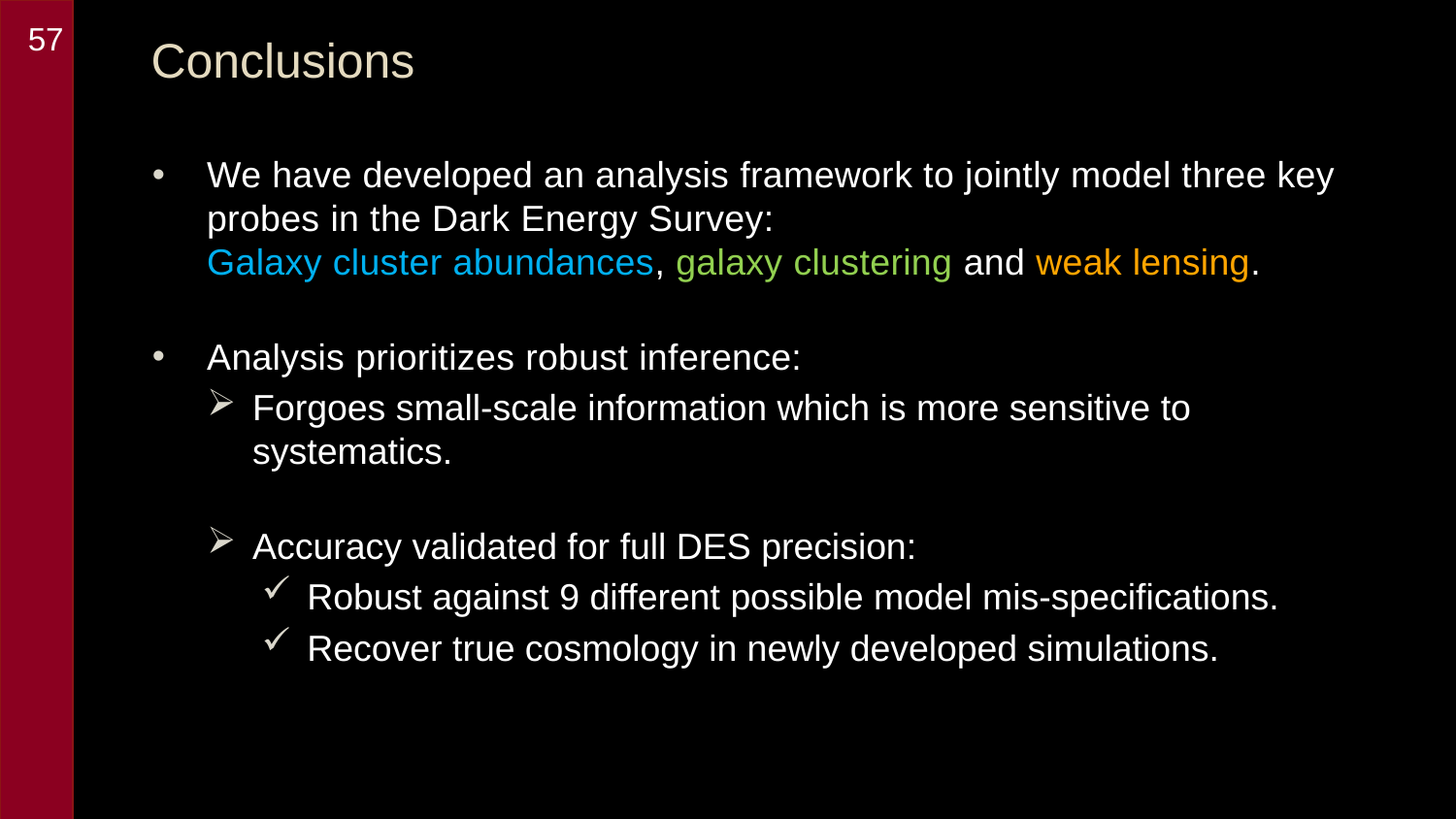

# Conclusions
We have developed an analysis framework to jointly model three key probes in the Dark Energy Survey:
Galaxy cluster abundances, galaxy clustering and weak lensing.
Analysis prioritizes robust inference:
Forgoes small-scale information which is more sensitive to systematics.
Accuracy validated for full DES precision:
Robust against 9 different possible model mis-specifications.
Recover true cosmology in newly developed simulations.